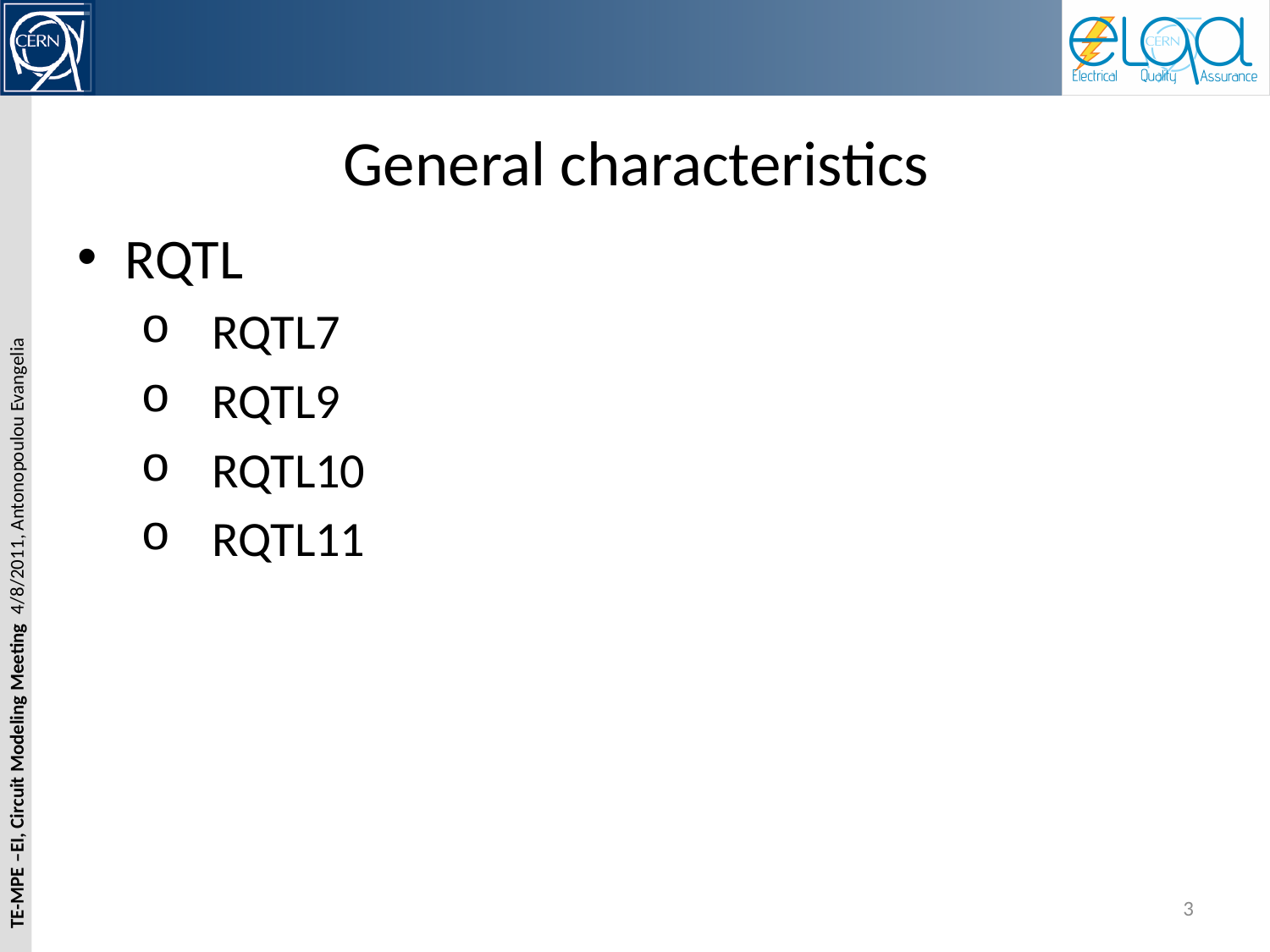

# General characteristics
RQTL
RQTL7
RQTL9
RQTL10
RQTL11

3